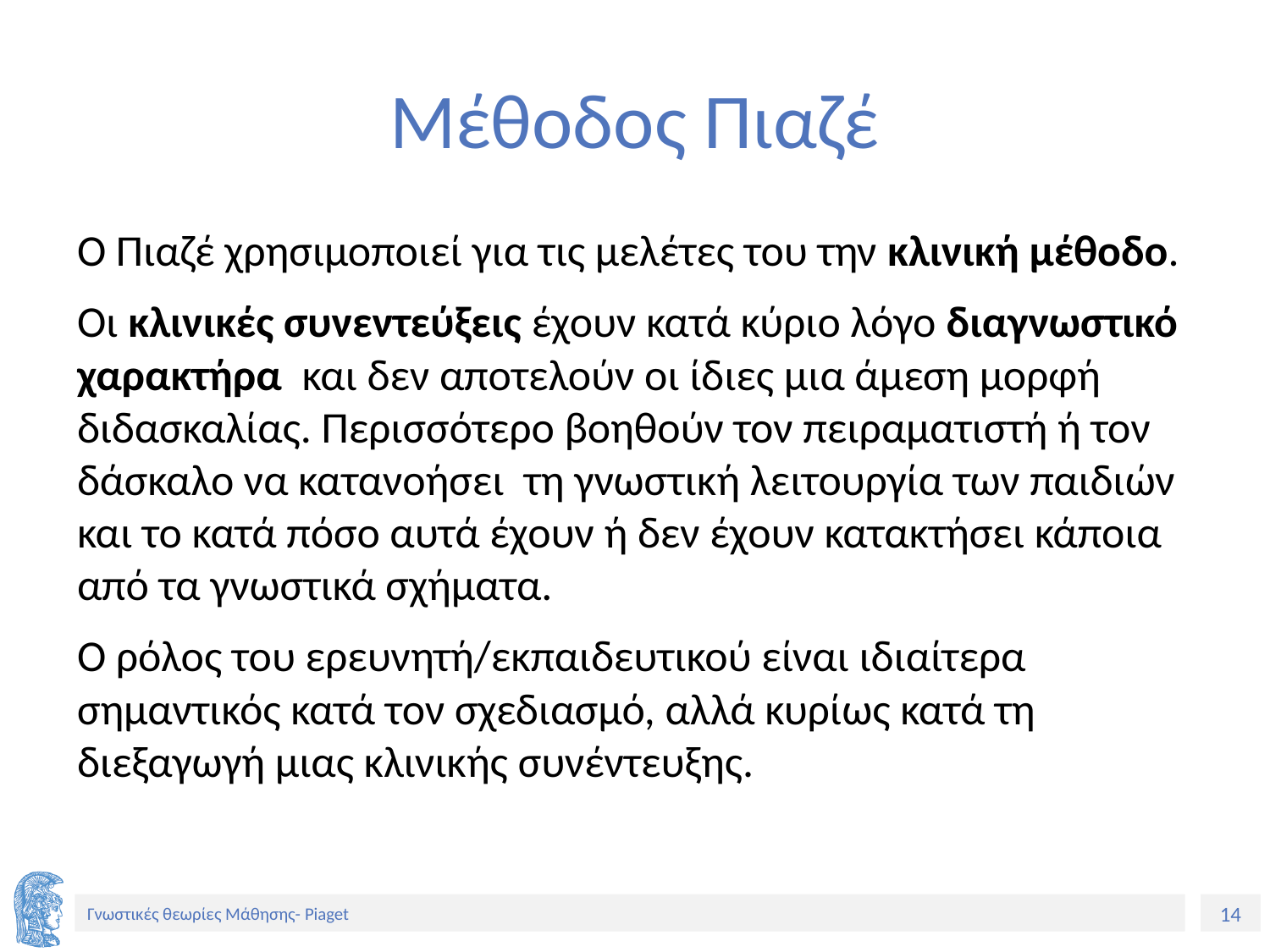

# Μέθοδος Πιαζέ
Ο Πιαζέ χρησιμοποιεί για τις μελέτες του την κλινική μέθοδο.
Οι κλινικές συνεντεύξεις έχουν κατά κύριο λόγο διαγνωστικό χαρακτήρα  και δεν αποτελούν οι ίδιες μια άμεση μορφή διδασκαλίας. Περισσότερο βοηθούν τον πειραματιστή ή τον δάσκαλο να κατανοήσει  τη γνωστική λειτουργία των παιδιών και το κατά πόσο αυτά έχουν ή δεν έχουν κατακτήσει κάποια από τα γνωστικά σχήματα.
Ο ρόλος του ερευνητή/εκπαιδευτικού είναι ιδιαίτερα σημαντικός κατά τον σχεδιασμό, αλλά κυρίως κατά τη διεξαγωγή μιας κλινικής συνέντευξης.